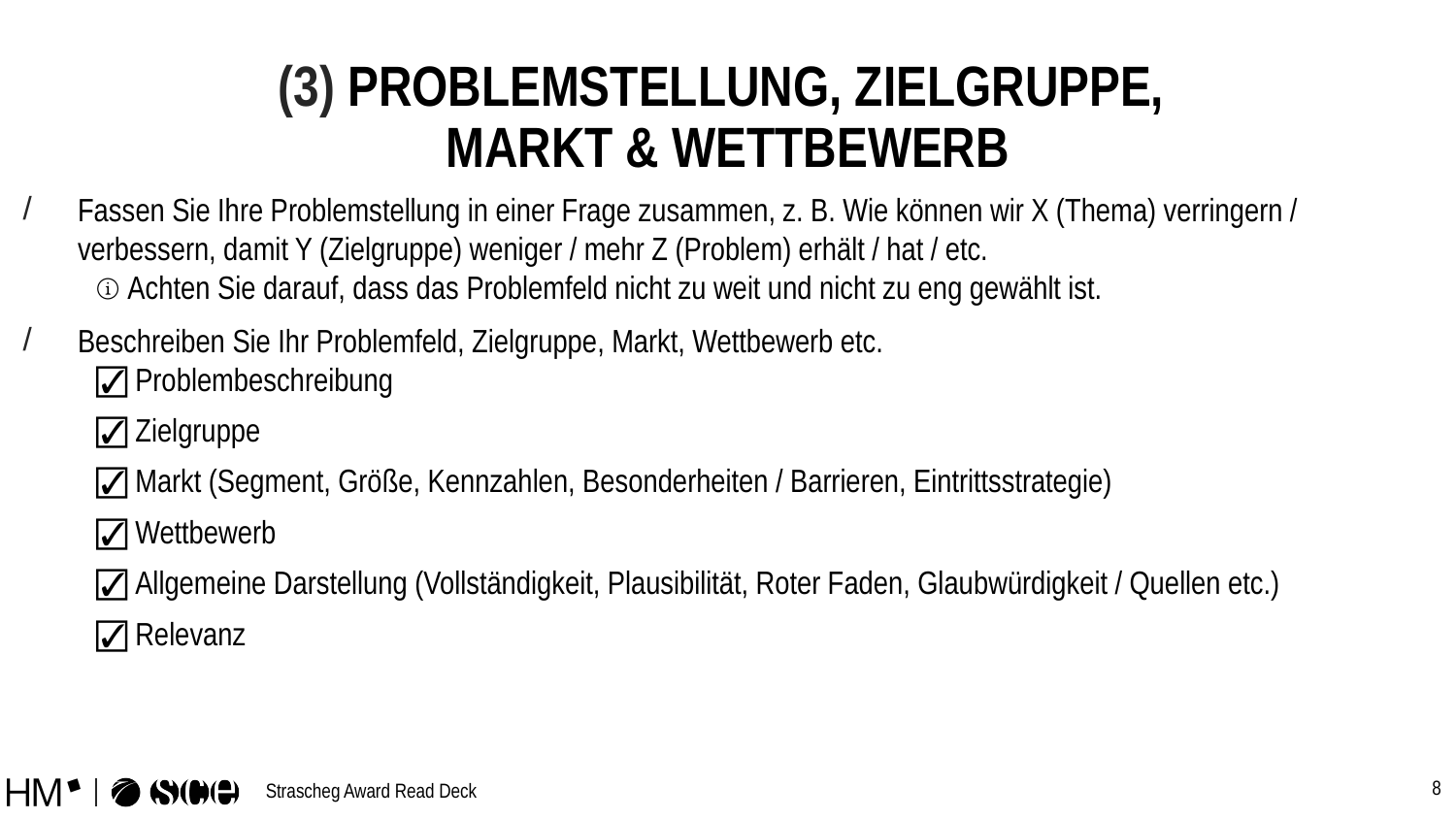

# (3) PROBLEMSTELLUNG, ZIELGRUPPE,
MARKT & WETTBEWERB
Fassen Sie Ihre Problemstellung in einer Frage zusammen, z. B. Wie können wir X (Thema) verringern / verbessern, damit Y (Zielgruppe) weniger / mehr Z (Problem) erhält / hat / etc.
ⓘ Achten Sie darauf, dass das Problemfeld nicht zu weit und nicht zu eng gewählt ist.

Beschreiben Sie Ihr Problemfeld, Zielgruppe, Markt, Wettbewerb etc.
☑ Problembeschreibung
☑ Zielgruppe
☑ Markt (Segment, Größe, Kennzahlen, Besonderheiten / Barrieren, Eintrittsstrategie)
☑ Wettbewerb
☑ Allgemeine Darstellung (Vollständigkeit, Plausibilität, Roter Faden, Glaubwürdigkeit / Quellen etc.)
☑ Relevanz

8